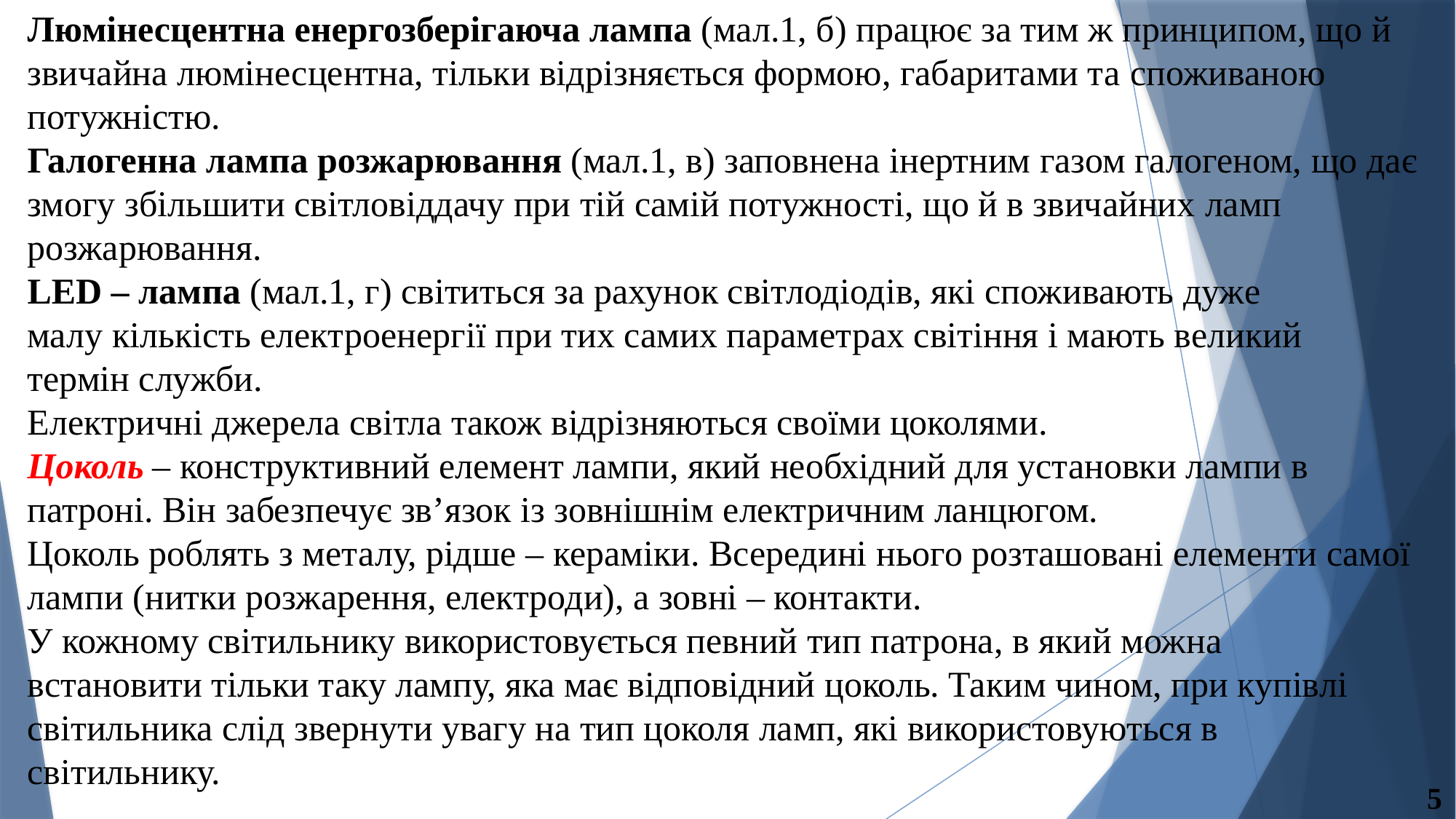

Люмінесцентна енергозберігаюча лампа (мал.1, б) працює за тим ж принципом, що й звичайна люмінесцентна, тільки відрізняється формою, габаритами та споживаною потужністю.
Галогенна лампа розжарювання (мал.1, в) заповнена інертним газом галогеном, що дає змогу збільшити світловіддачу при тій самій потужності, що й в звичайних ламп розжарювання.
LED – лампа (мал.1, г) світиться за рахунок світлодіодів, які споживають дуже
малу кількість електроенергії при тих самих параметрах світіння і мають великий
термін служби.
Електричні джерела світла також відрізняються своїми цоколями.
Цоколь – конструктивний елемент лампи, який необхідний для установки лампи в патроні. Він забезпечує зв’язок із зовнішнім електричним ланцюгом.
Цоколь роблять з металу, рідше – кераміки. Всередині нього розташовані елементи самої лампи (нитки розжарення, електроди), а зовні – контакти.
У кожному світильнику використовується певний тип патрона, в який можна
встановити тільки таку лампу, яка має відповідний цоколь. Таким чином, при купівлі
світильника слід звернути увагу на тип цоколя ламп, які використовуються в
світильнику.
5